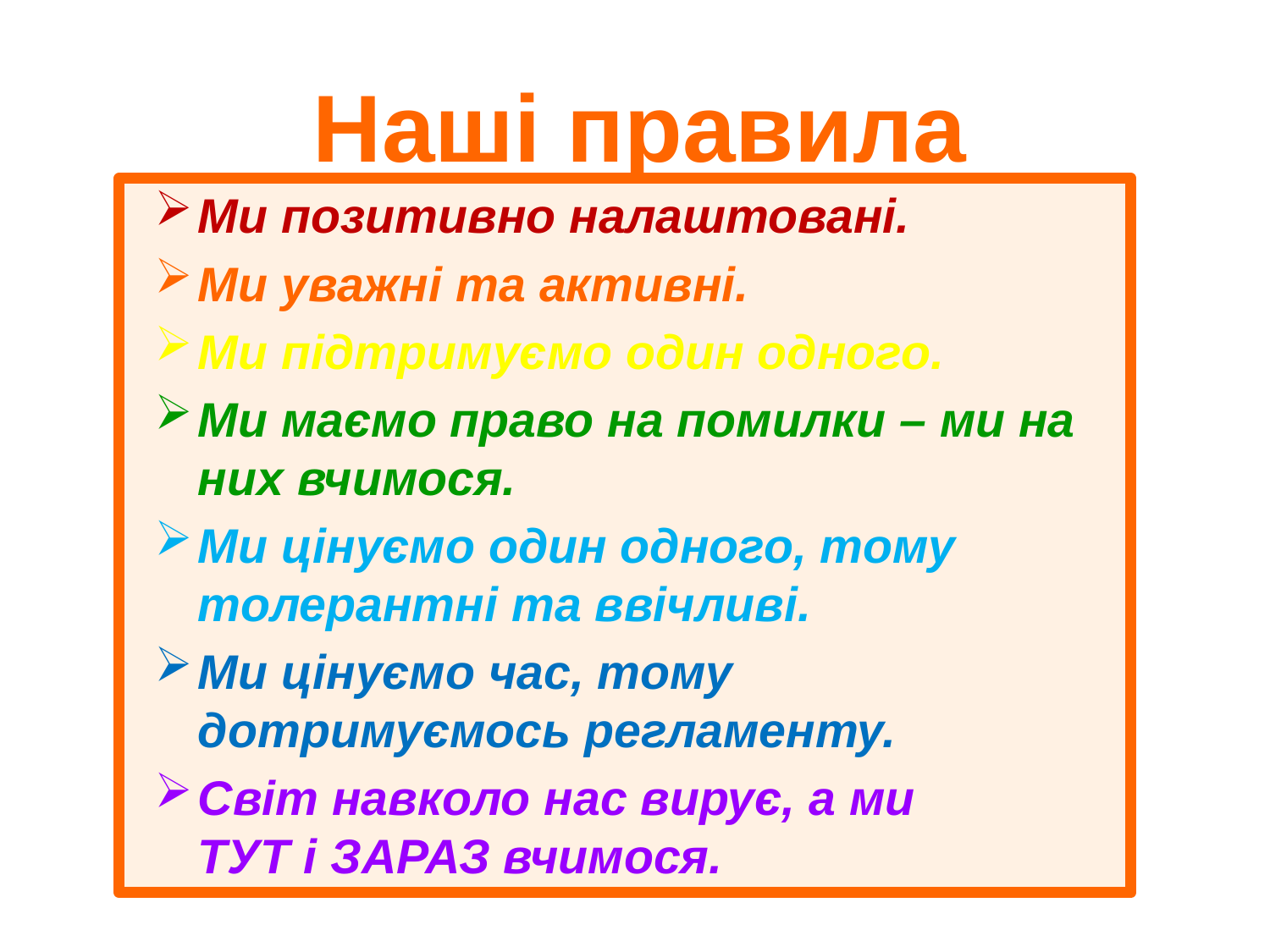

# Наші правила
Ми позитивно налаштовані.
Ми уважні та активні.
Ми підтримуємо один одного.
Ми маємо право на помилки – ми на них вчимося.
Ми цінуємо один одного, тому толерантні та ввічливі.
Ми цінуємо час, тому дотримуємось регламенту.
Світ навколо нас вирує, а ми            ТУТ і ЗАРАЗ вчимося.